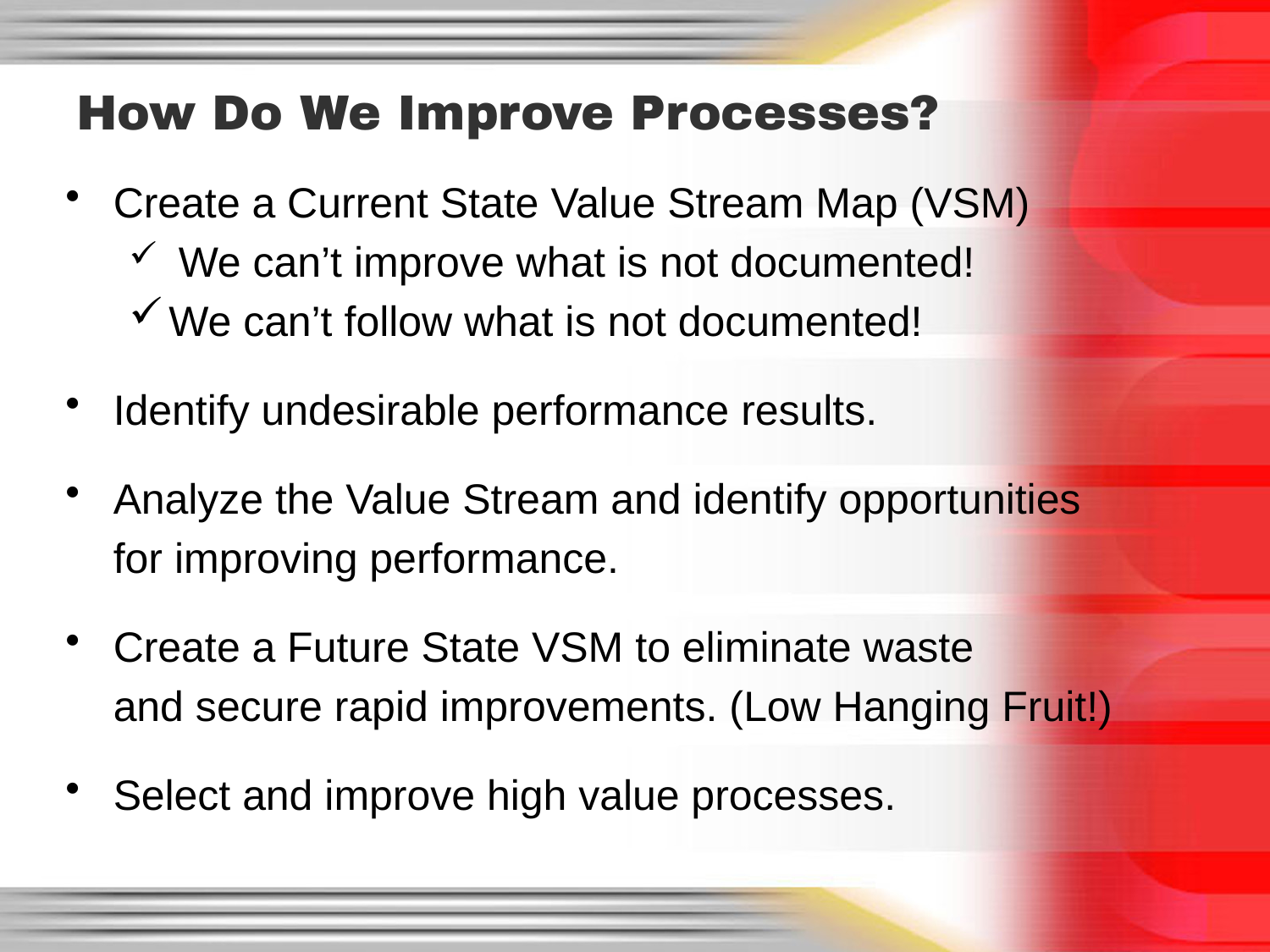

# How Do We Improve Processes?
Create a Current State Value Stream Map (VSM)
 We can’t improve what is not documented!
We can’t follow what is not documented!

Identify undesirable performance results.

Analyze the Value Stream and identify opportunities
	for improving performance.

Create a Future State VSM to eliminate waste
	and secure rapid improvements. (Low Hanging Fruit!)

Select and improve high value processes.